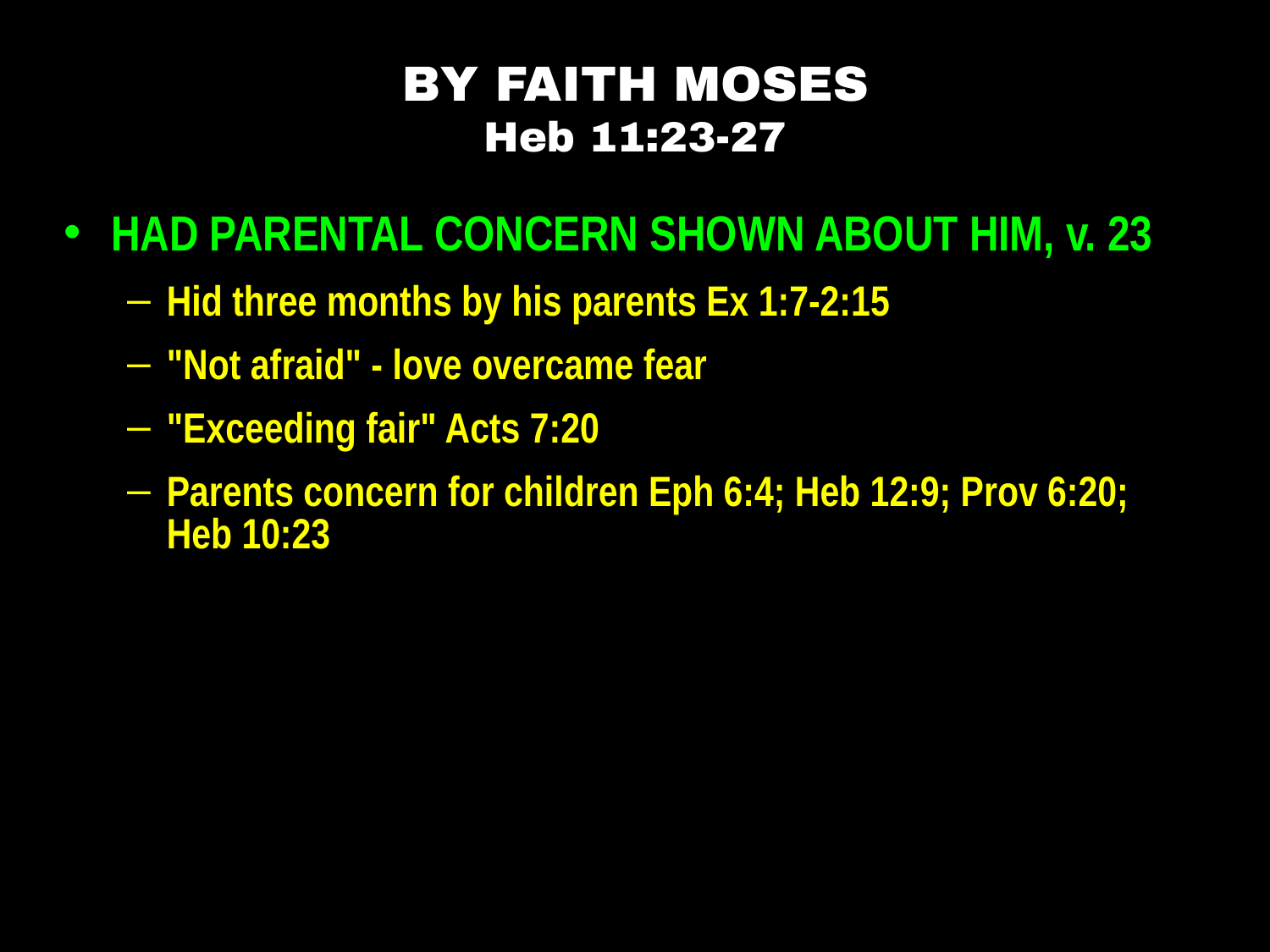

# BY FAITH MOSES Heb 11:23-27
HAD PARENTAL CONCERN SHOWN ABOUT HIM, v. 23
Hid three months by his parents Ex 1:7-2:15
"Not afraid" - love overcame fear
"Exceeding fair" Acts 7:20
Parents concern for children Eph 6:4; Heb 12:9; Prov 6:20;
Heb 10:23